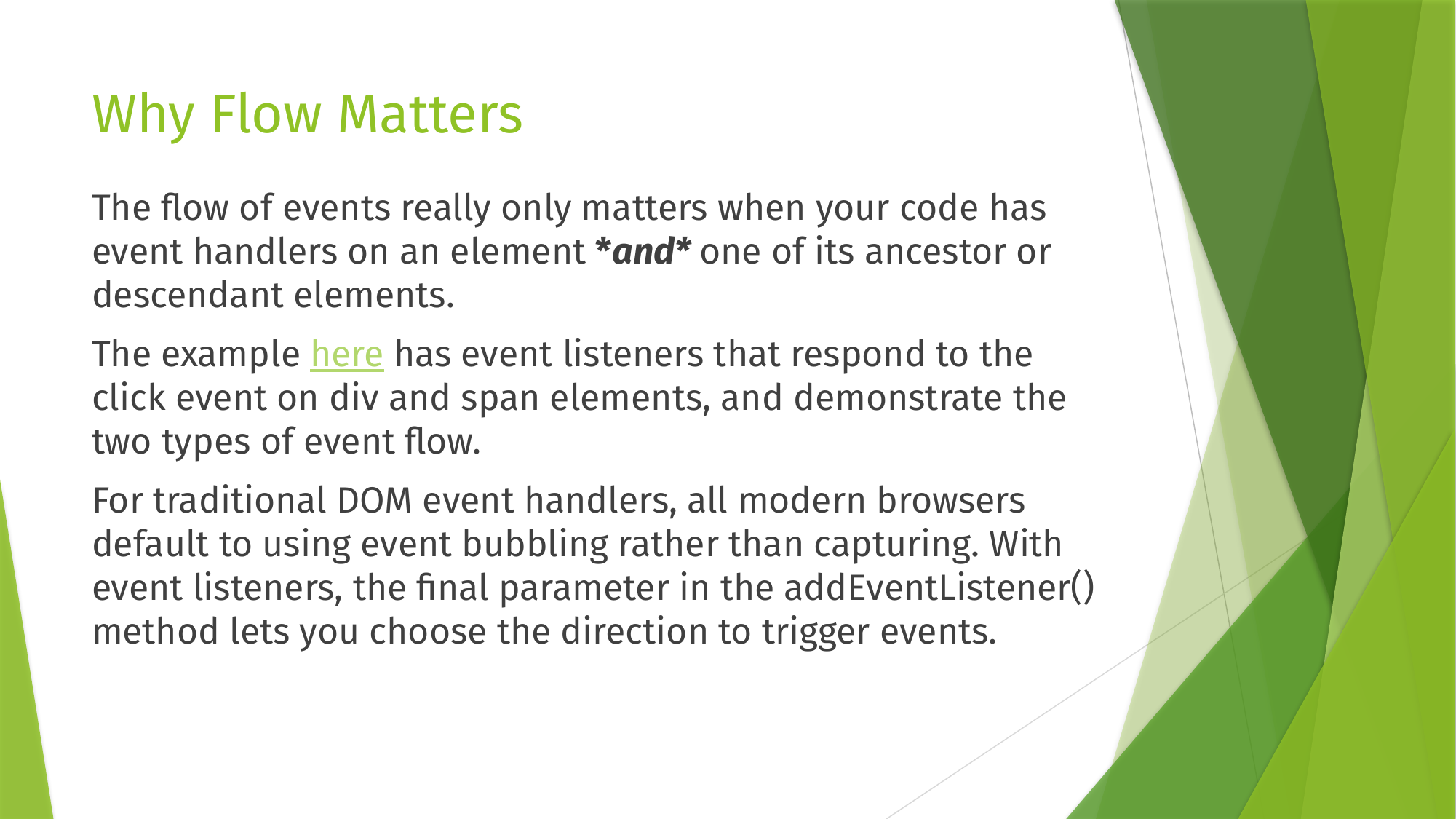

# Why Flow Matters
The flow of events really only matters when your code has event handlers on an element *and* one of its ancestor or descendant elements.
The example here has event listeners that respond to the click event on div and span elements, and demonstrate the two types of event flow.
For traditional DOM event handlers, all modern browsers default to using event bubbling rather than capturing. With event listeners, the final parameter in the addEventListener() method lets you choose the direction to trigger events.